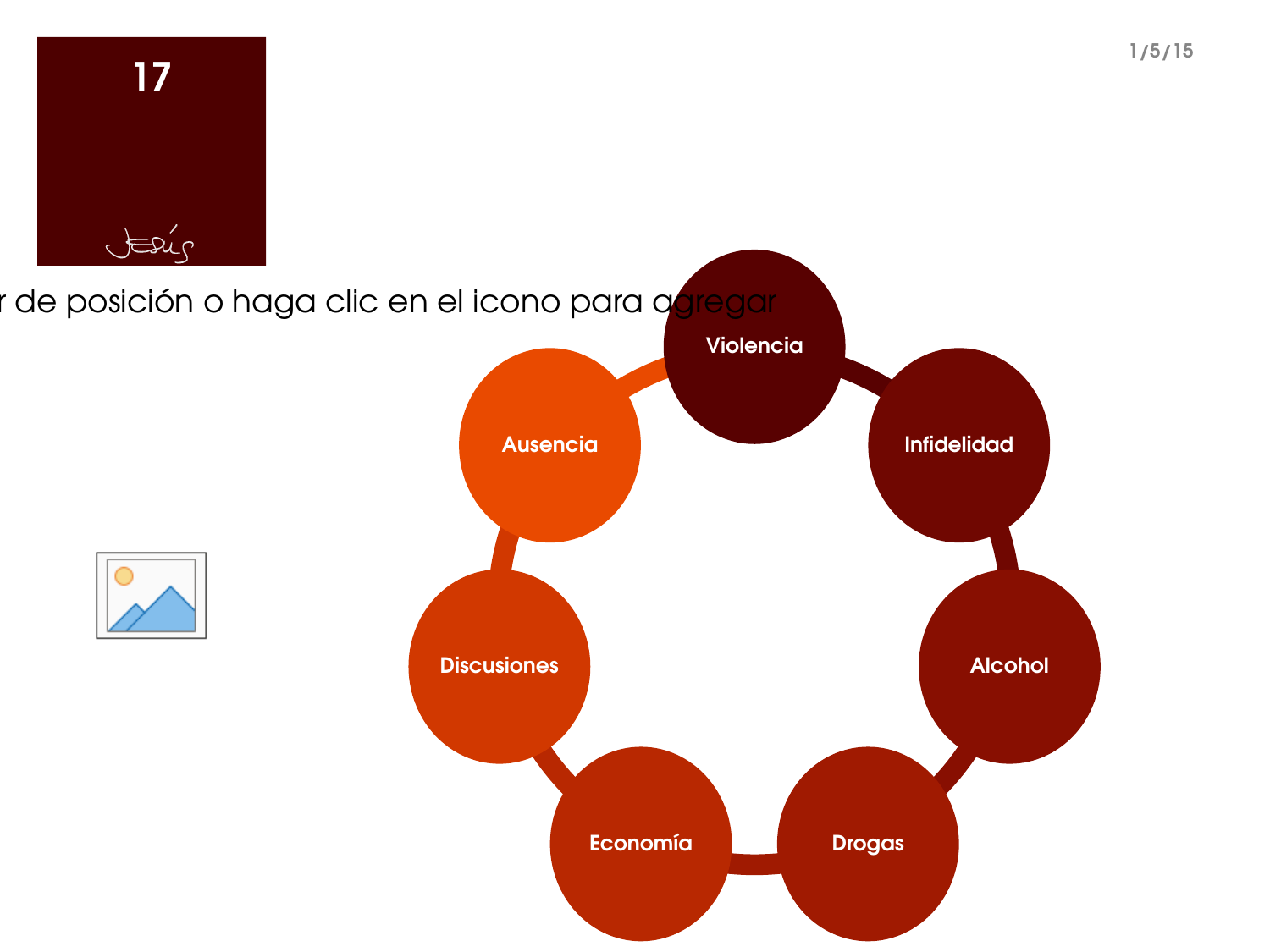

1/5/15
17
#

Conflicto
Violencia
Infidelidad
Alcohol
Drogas
Economía
Discusiones
Ausencia